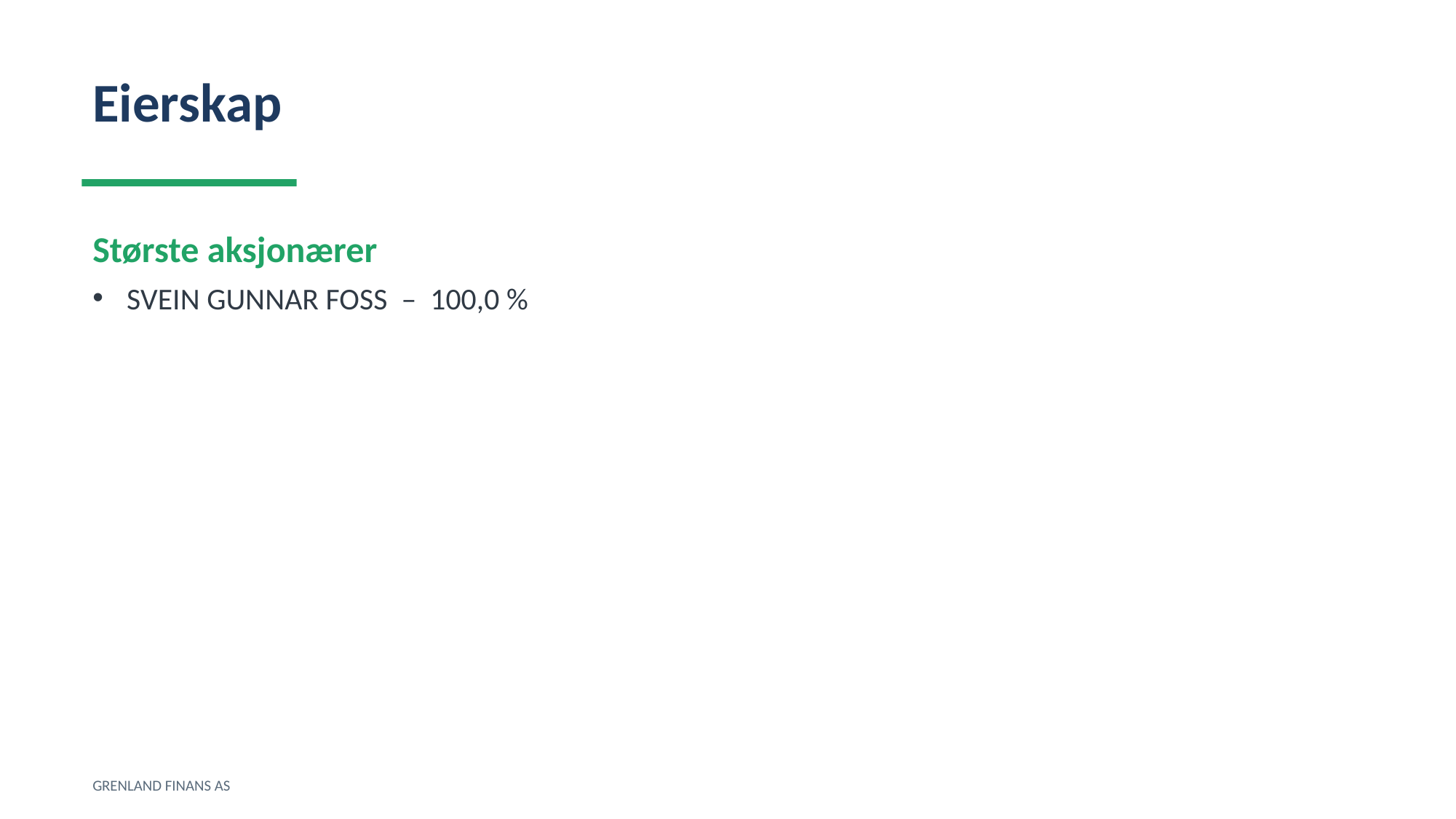

Eierskap

Største aksjonærer
SVEIN GUNNAR FOSS  –  100,0 %
GRENLAND FINANS AS